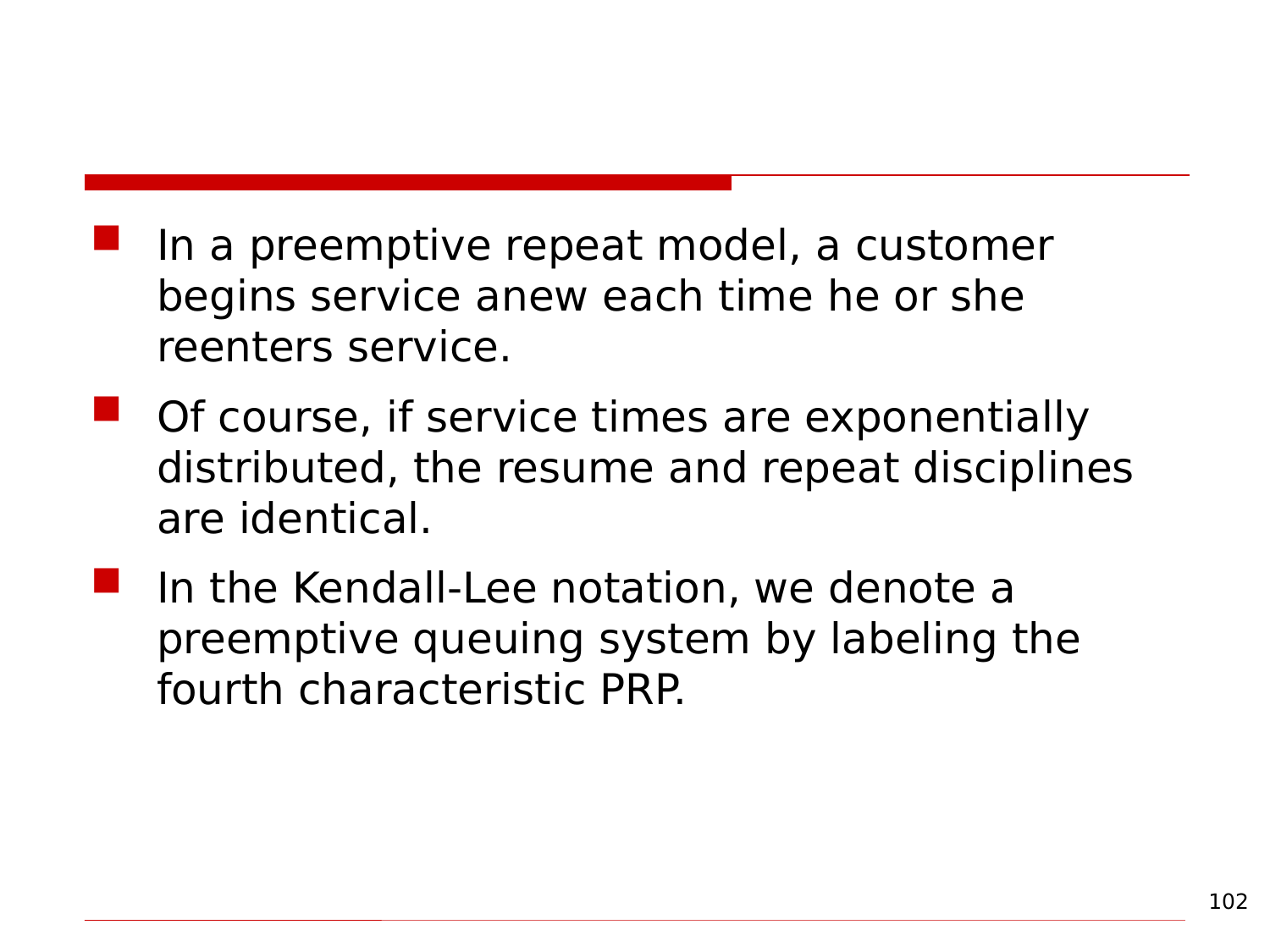

#
In a preemptive repeat model, a customer begins service anew each time he or she reenters service.
Of course, if service times are exponentially distributed, the resume and repeat disciplines are identical.
In the Kendall-Lee notation, we denote a preemptive queuing system by labeling the fourth characteristic PRP.